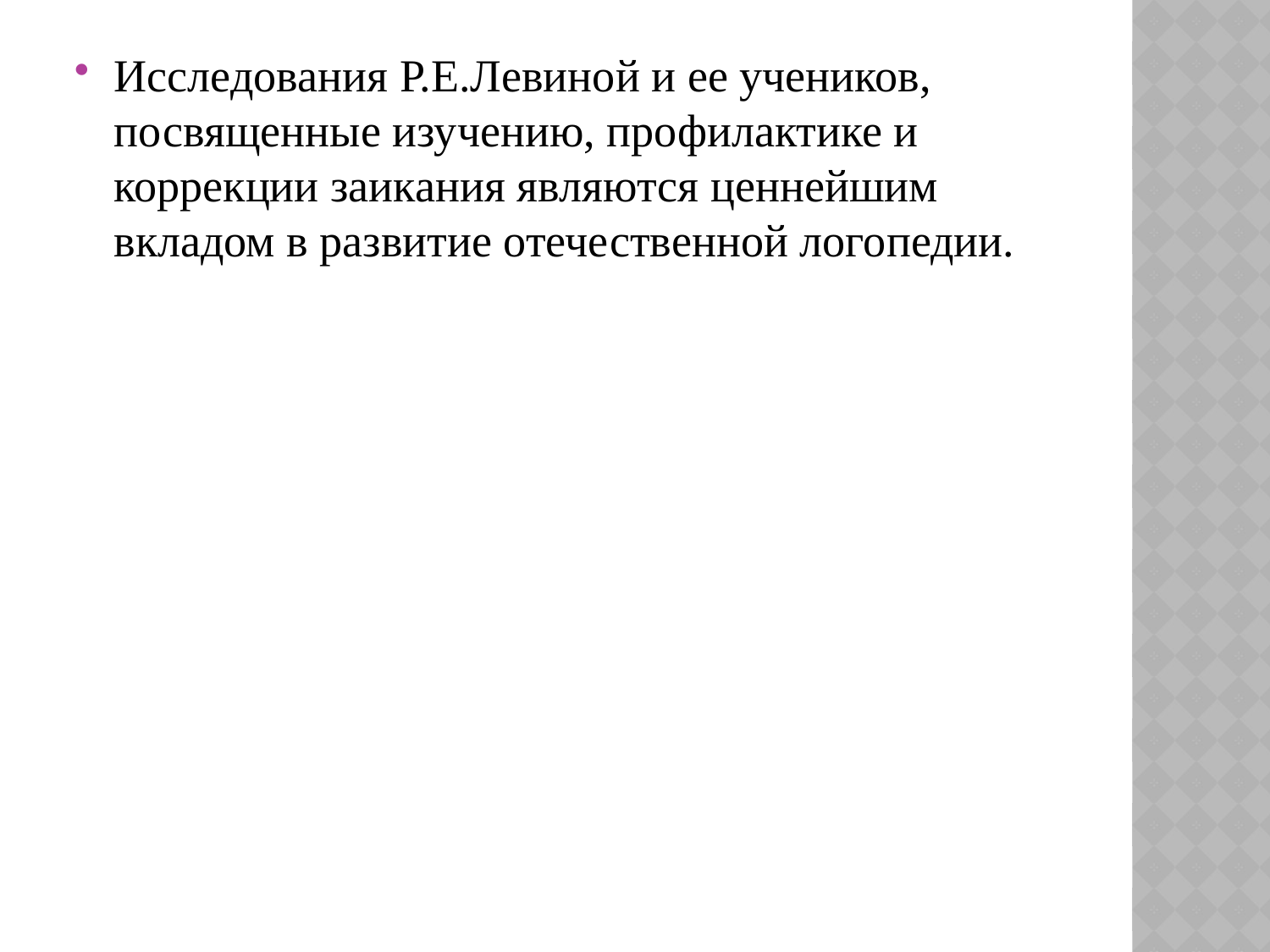

Исследования Р.Е.Левиной и ее учеников, посвященные изучению, профилактике и коррекции заикания являются ценнейшим вкладом в развитие отечественной логопедии.